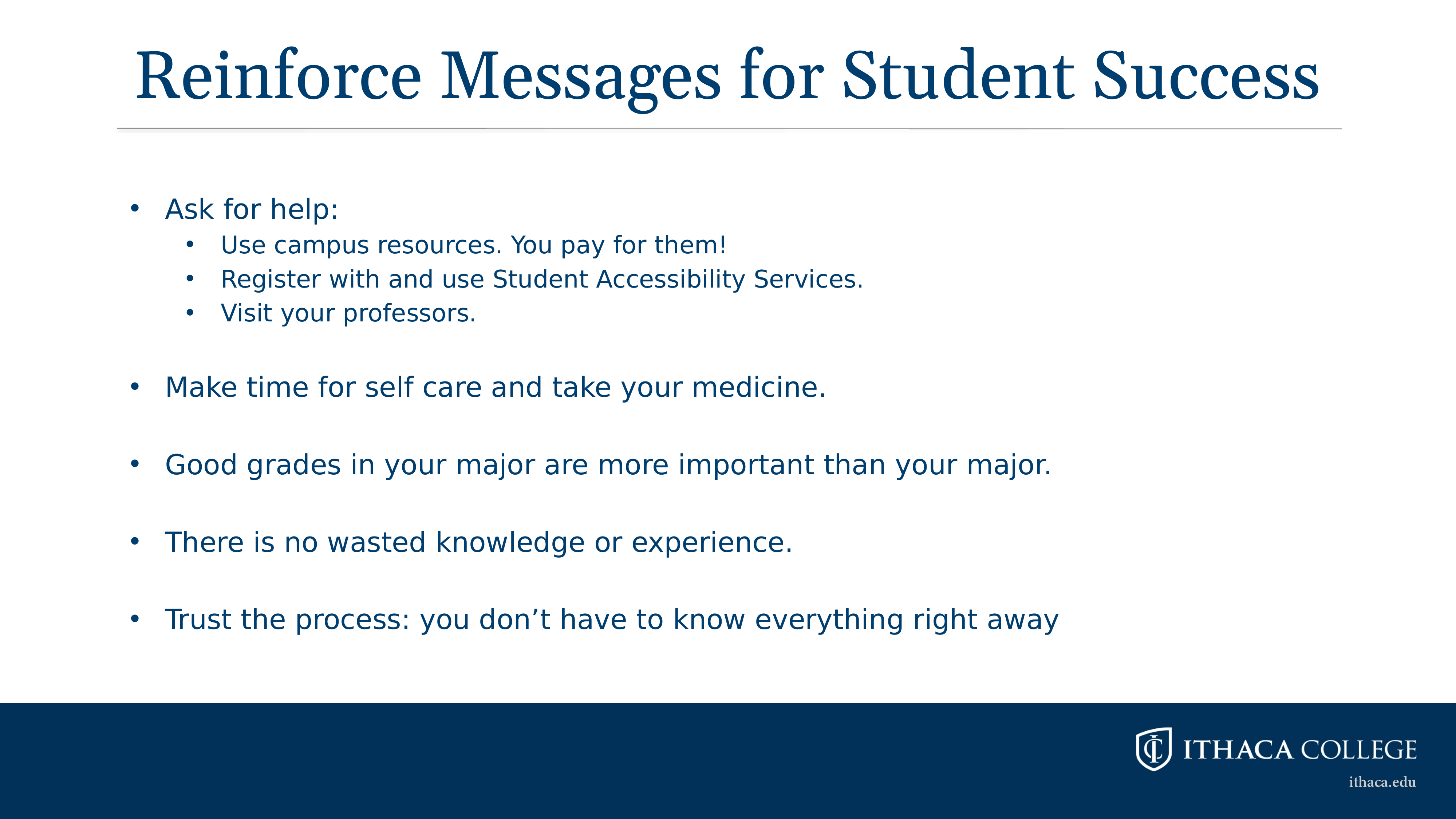

# Reinforce Messages for Student Success
Ask for help:
Use campus resources. You pay for them!
Register with and use Student Accessibility Services.
Visit your professors.

Make time for self care and take your medicine.

Good grades in your major are more important than your major.

There is no wasted knowledge or experience.

Trust the process: you don’t have to know everything right away